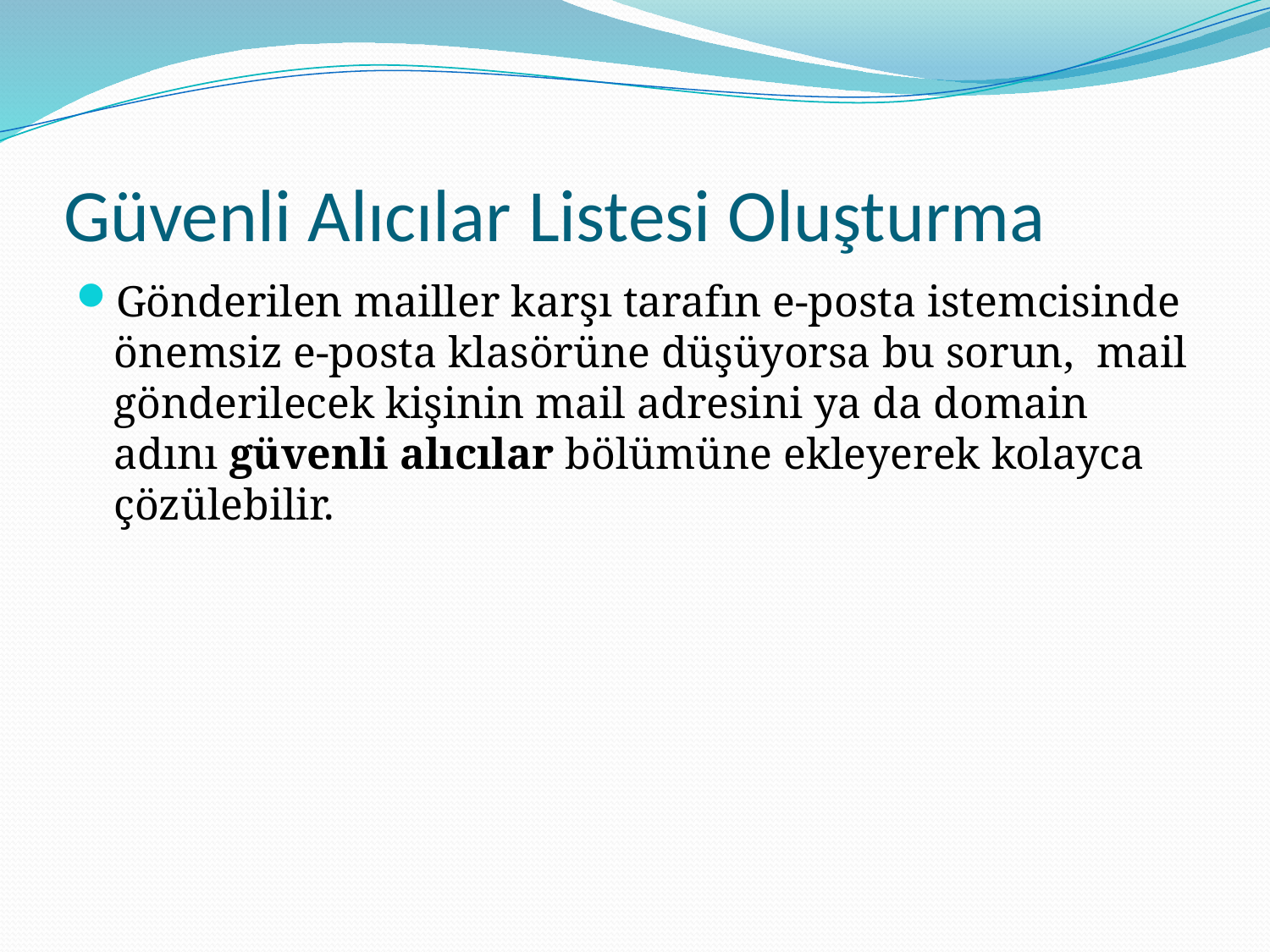

# Güvenli Alıcılar Listesi Oluşturma
Gönderilen mailler karşı tarafın e-posta istemcisinde önemsiz e-posta klasörüne düşüyorsa bu sorun,  mail gönderilecek kişinin mail adresini ya da domain adını güvenli alıcılar bölümüne ekleyerek kolayca çözülebilir.